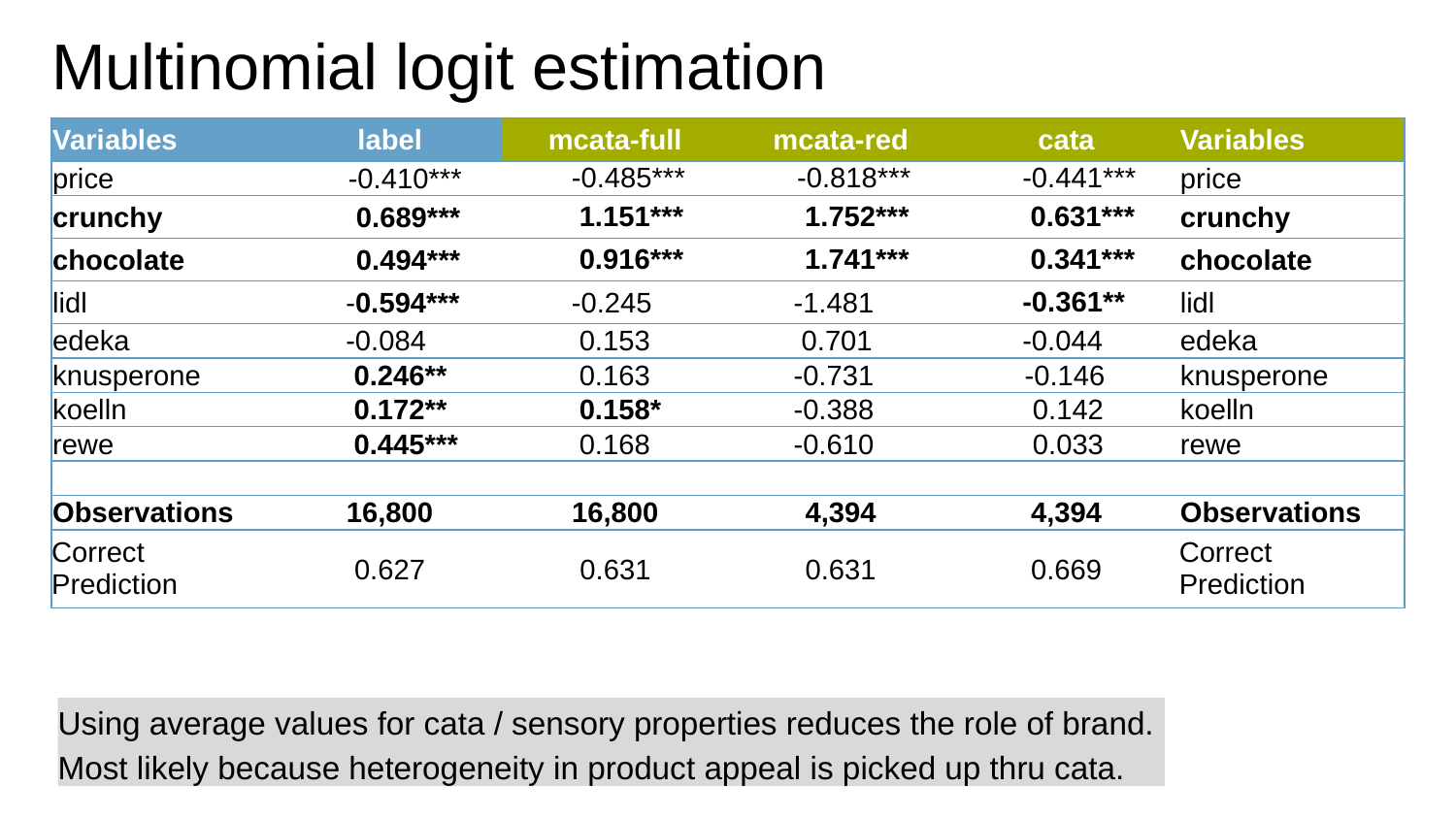

# Multinomial logit estimation
| Variables | label | mcata-full | mcata-red | cata | Variables |
| --- | --- | --- | --- | --- | --- |
| price | -0.410\*\*\* | -0.485\*\*\* | -0.818\*\*\* | -0.441\*\*\* | price |
| crunchy | 0.689\*\*\* | 1.151\*\*\* | 1.752\*\*\* | 0.631\*\*\* | crunchy |
| chocolate | 0.494\*\*\* | 0.916\*\*\* | 1.741\*\*\* | 0.341\*\*\* | chocolate |
| lidl | -0.594\*\*\* | -0.245 | -1.481 | -0.361\*\* | lidl |
| edeka | -0.084 | 0.153 | 0.701 | -0.044 | edeka |
| knusperone | 0.246\*\* | 0.163 | -0.731 | -0.146 | knusperone |
| koelln | 0.172\*\* | 0.158\* | -0.388 | 0.142 | koelln |
| rewe | 0.445\*\*\* | 0.168 | -0.610 | 0.033 | rewe |
|  |  |  |  |  |  |
| Observations | 16,800 | 16,800 | 4,394 | 4,394 | Observations |
| Correct Prediction | 0.627 | 0.631 | 0.631 | 0.669 | Correct Prediction |
Using average values for cata / sensory properties reduces the role of brand.
Most likely because heterogeneity in product appeal is picked up thru cata.